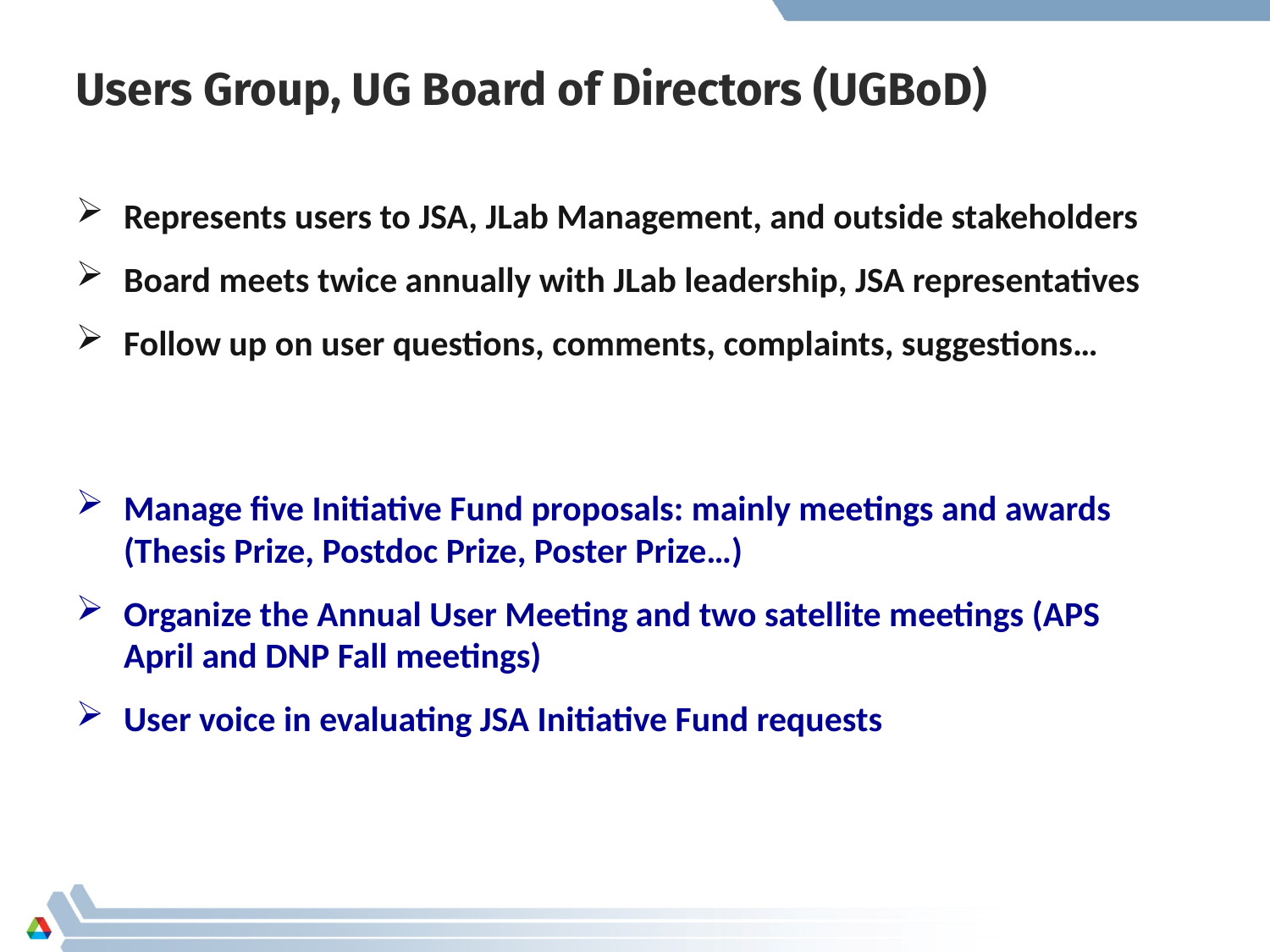

Users Group, UG Board of Directors (UGBoD)
Represents users to JSA, JLab Management, and outside stakeholders
Board meets twice annually with JLab leadership, JSA representatives
Follow up on user questions, comments, complaints, suggestions…

Manage five Initiative Fund proposals: mainly meetings and awards (Thesis Prize, Postdoc Prize, Poster Prize…)
Organize the Annual User Meeting and two satellite meetings (APS April and DNP Fall meetings)
User voice in evaluating JSA Initiative Fund requests